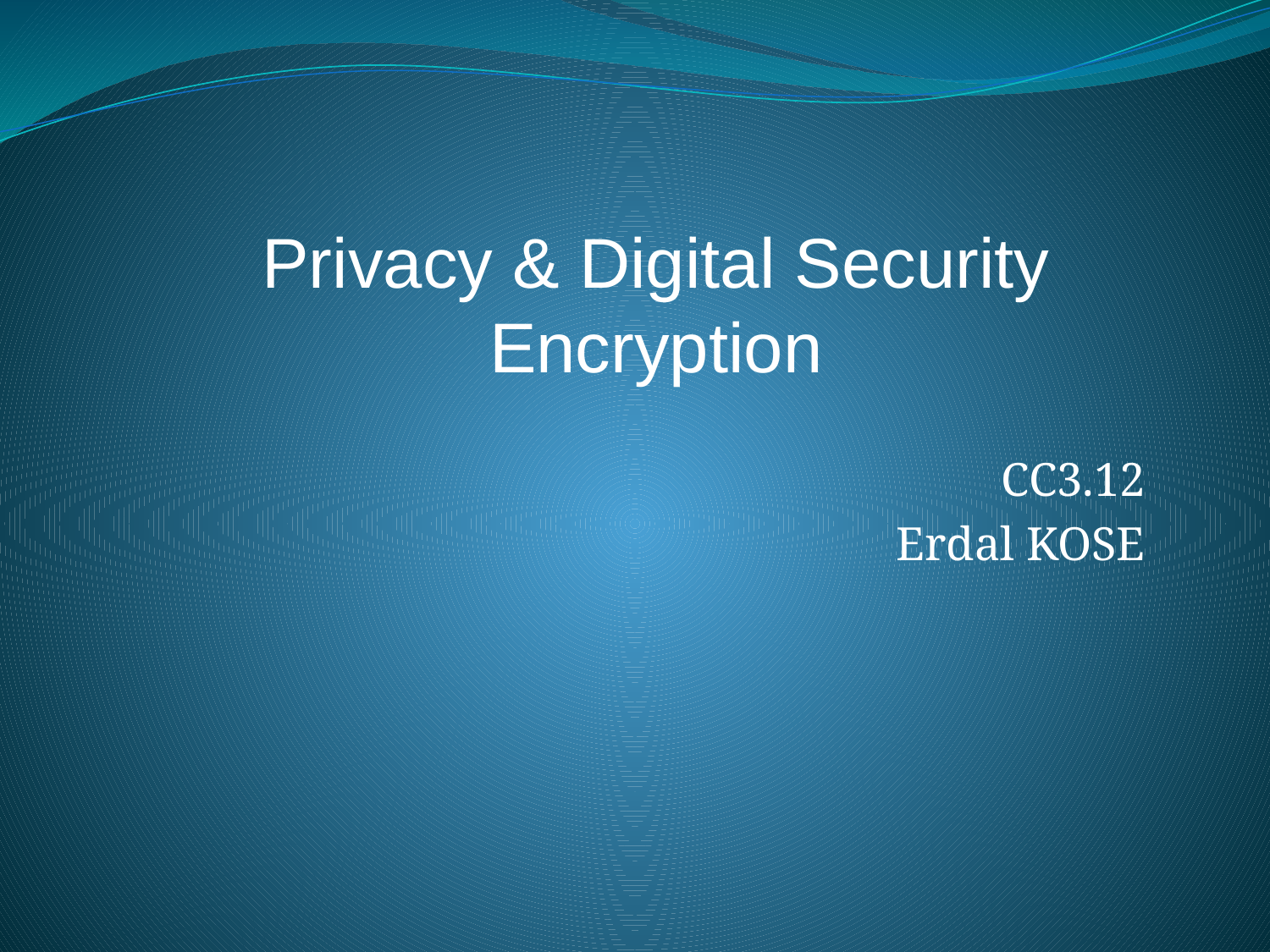

Privacy & Digital Security
Encryption
CC3.12
Erdal KOSE